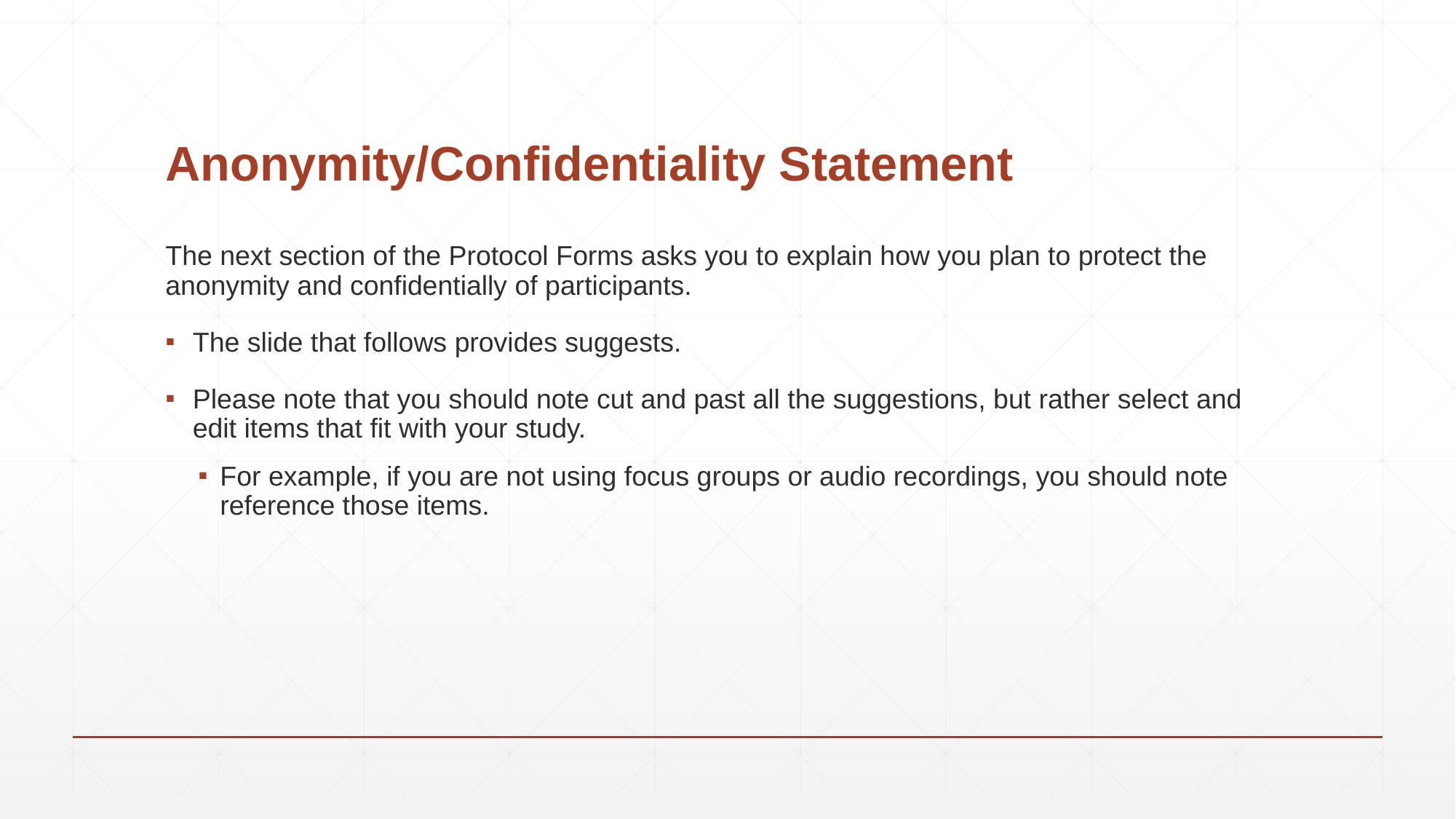

# Anonymity/Confidentiality Statement
The next section of the Protocol Forms asks you to explain how you plan to protect the anonymity and confidentially of participants.
The slide that follows provides suggests.
Please note that you should note cut and past all the suggestions, but rather select and edit items that fit with your study.
For example, if you are not using focus groups or audio recordings, you should note  reference those items.